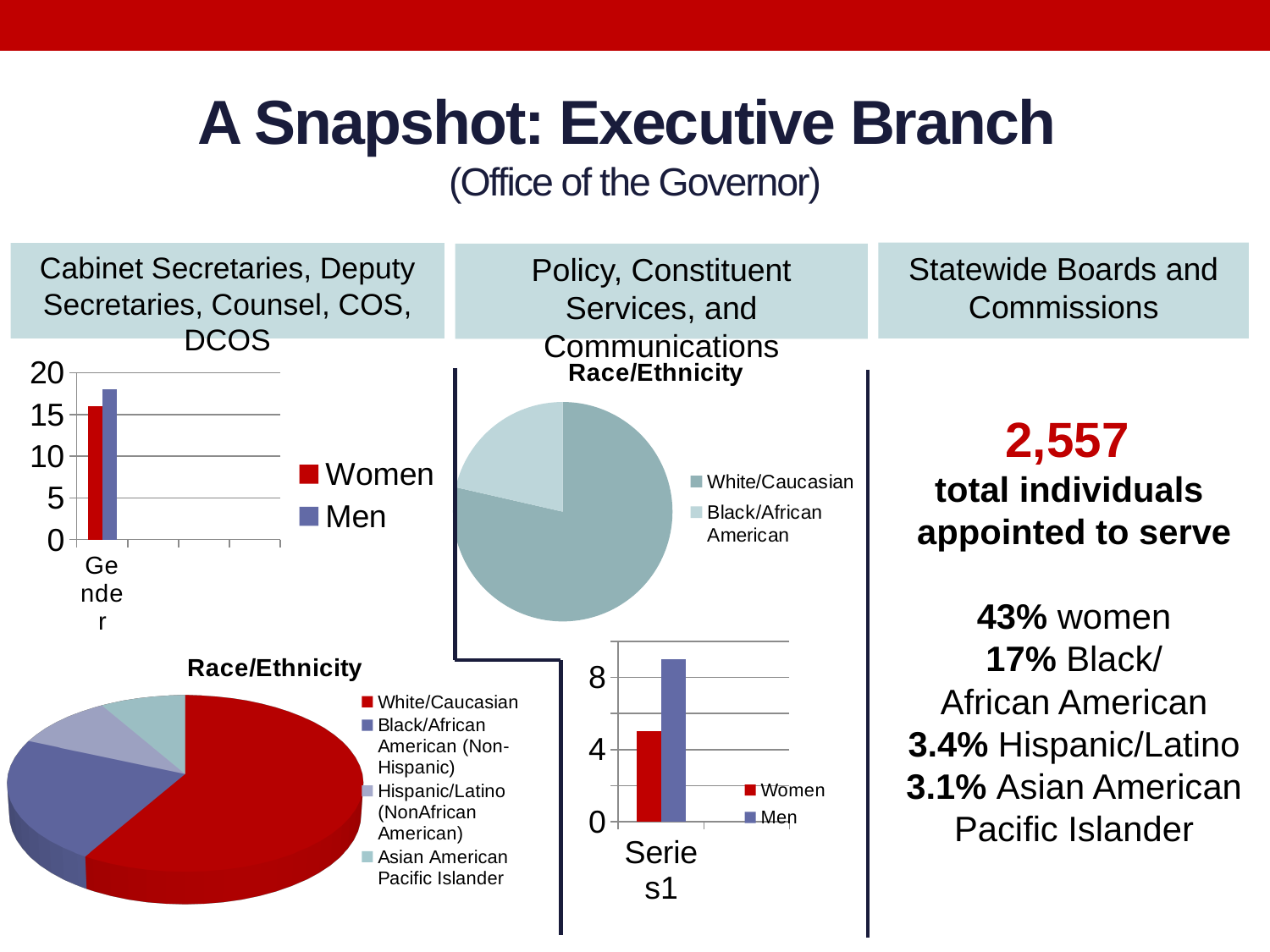

# A Snapshot: Executive Branch (Office of the Governor)
Statewide Boards and Commissions
Cabinet Secretaries, Deputy Secretaries, Counsel, COS, DCOS
Policy, Constituent Services, and Communications

### Chart:

| Category | Race/Ethnicity |
|---|---|
| White/Caucasian | 11.0 |
| Black/African American | 3.0 |

### Chart

| Category | Women | Men |
|---|---|---|
| Gender | 16.0 | 18.0 |
2,557
total individuals
appointed to serve

43% women
17% Black/
African American
3.4% Hispanic/Latino
3.1% Asian American Pacific Islander

[unsupported chart]

### Chart

| Category | Women | Men |
|---|---|---|
|  | 5.0 | 9.0 |
|  | None | None |